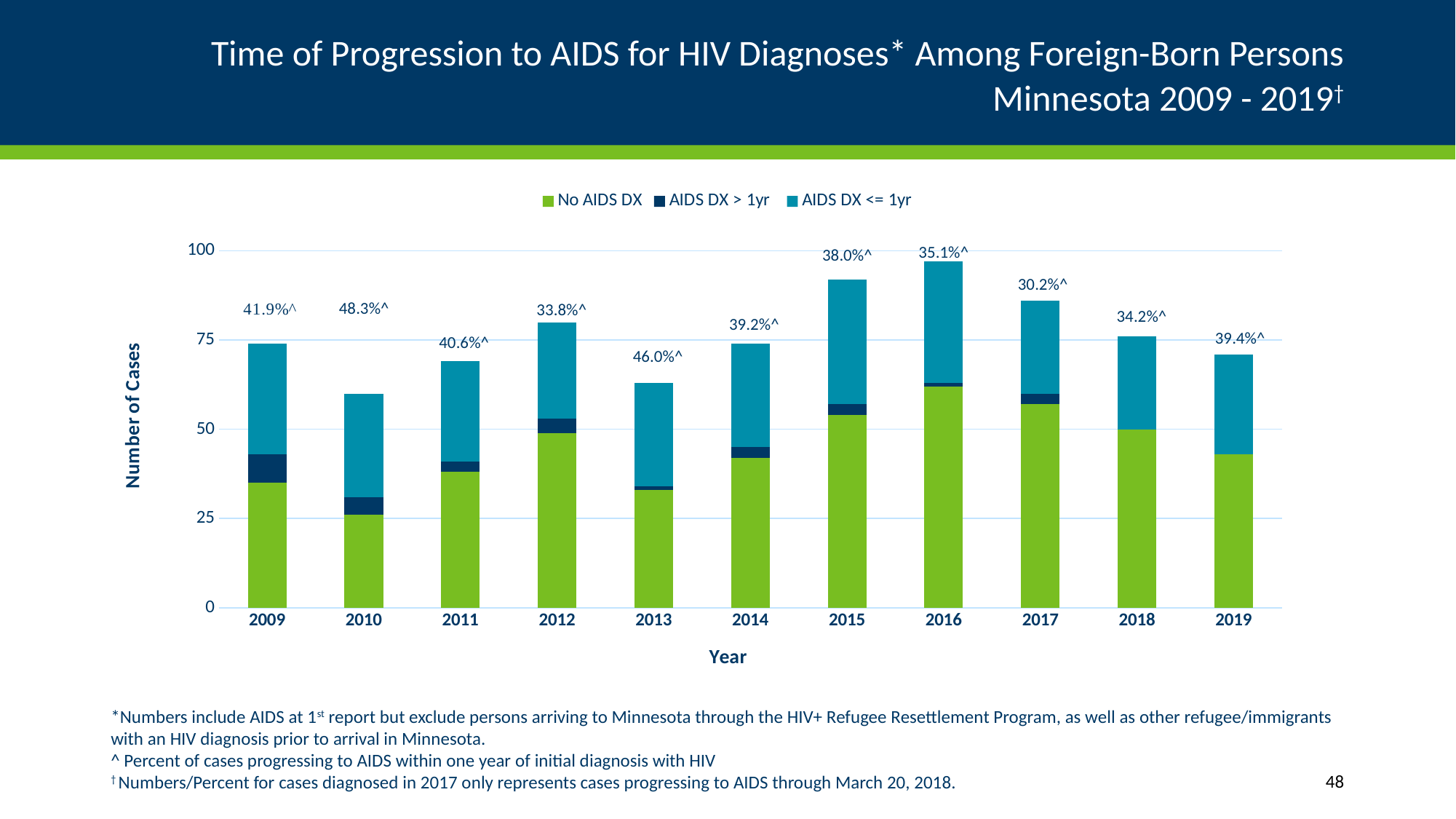

# Time of Progression to AIDS for HIV Diagnoses* Among Foreign-Born Persons Minnesota 2009 - 2019†

### Chart

| Category | No AIDS DX | AIDS DX > 1yr  | AIDS DX <= 1yr |
|---|---|---|---|
| 2009 | 35.0 | 8.0 | 31.0 |
| 2010 | 26.0 | 5.0 | 29.0 |
| 2011 | 38.0 | 3.0 | 28.0 |
| 2012 | 49.0 | 4.0 | 27.0 |
| 2013 | 33.0 | 1.0 | 29.0 |
| 2014 | 42.0 | 3.0 | 29.0 |
| 2015 | 54.0 | 3.0 | 35.0 |
| 2016 | 62.0 | 1.0 | 34.0 |
| 2017 | 57.0 | 3.0 | 26.0 |
| 2018 | 50.0 | 0.0 | 26.0 |
| 2019 | 43.0 | 0.0 | 28.0 |
35.1%^
38.0%^
30.2%^
48.3%^
33.8%^
34.2%^
39.2%^
39.4%^
40.6%^
46.0%^
*Numbers include AIDS at 1st report but exclude persons arriving to Minnesota through the HIV+ Refugee Resettlement Program, as well as other refugee/immigrants with an HIV diagnosis prior to arrival in Minnesota.
^ Percent of cases progressing to AIDS within one year of initial diagnosis with HIV
† Numbers/Percent for cases diagnosed in 2017 only represents cases progressing to AIDS through March 20, 2018.
48